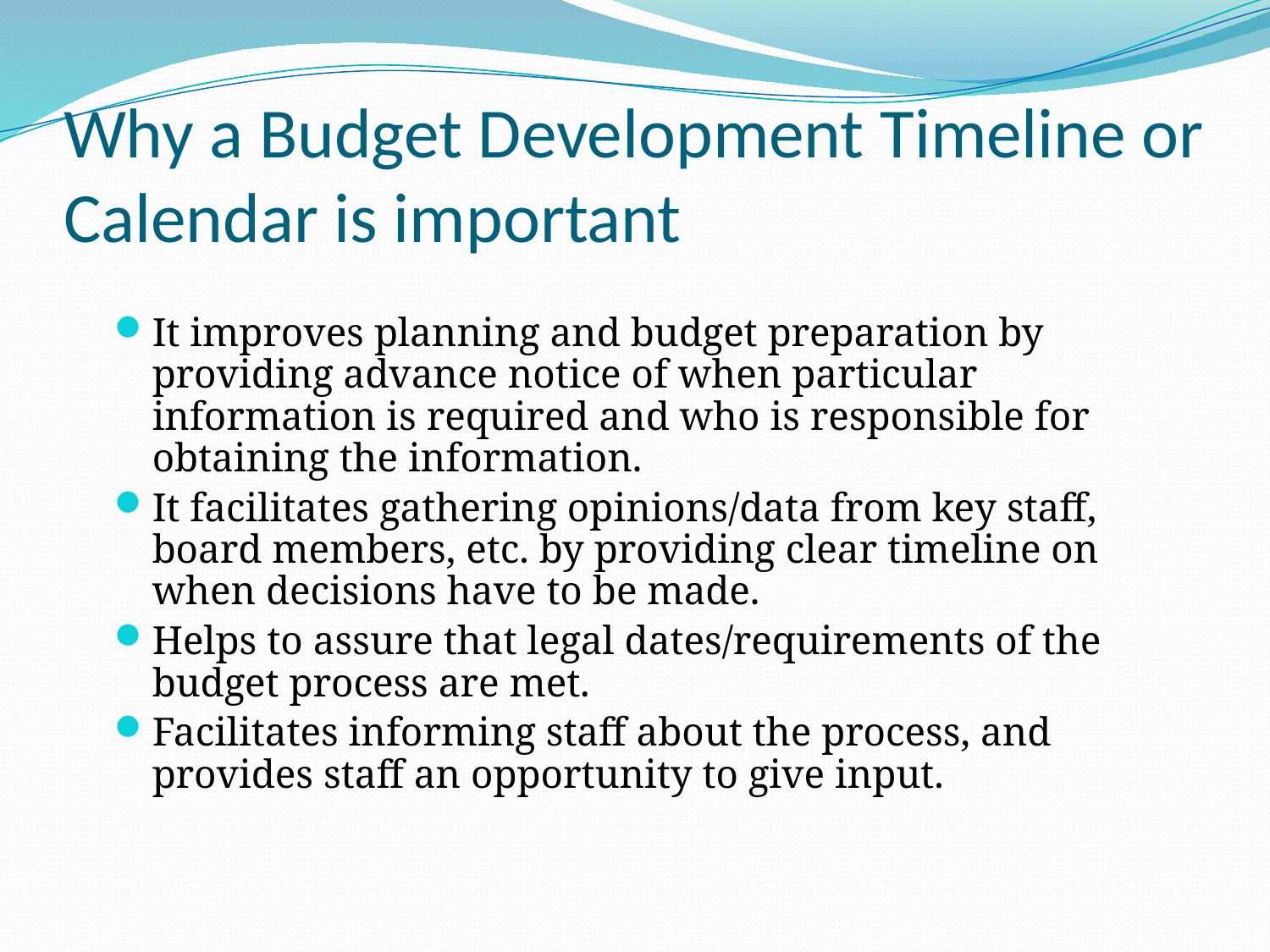

# Why a Budget Development Timeline or Calendar is important
It improves planning and budget preparation by providing advance notice of when particular information is required and who is responsible for obtaining the information.
It facilitates gathering opinions/data from key staff, board members, etc. by providing clear timeline on when decisions have to be made.
Helps to assure that legal dates/requirements of the budget process are met.
Facilitates informing staff about the process, and provides staff an opportunity to give input.